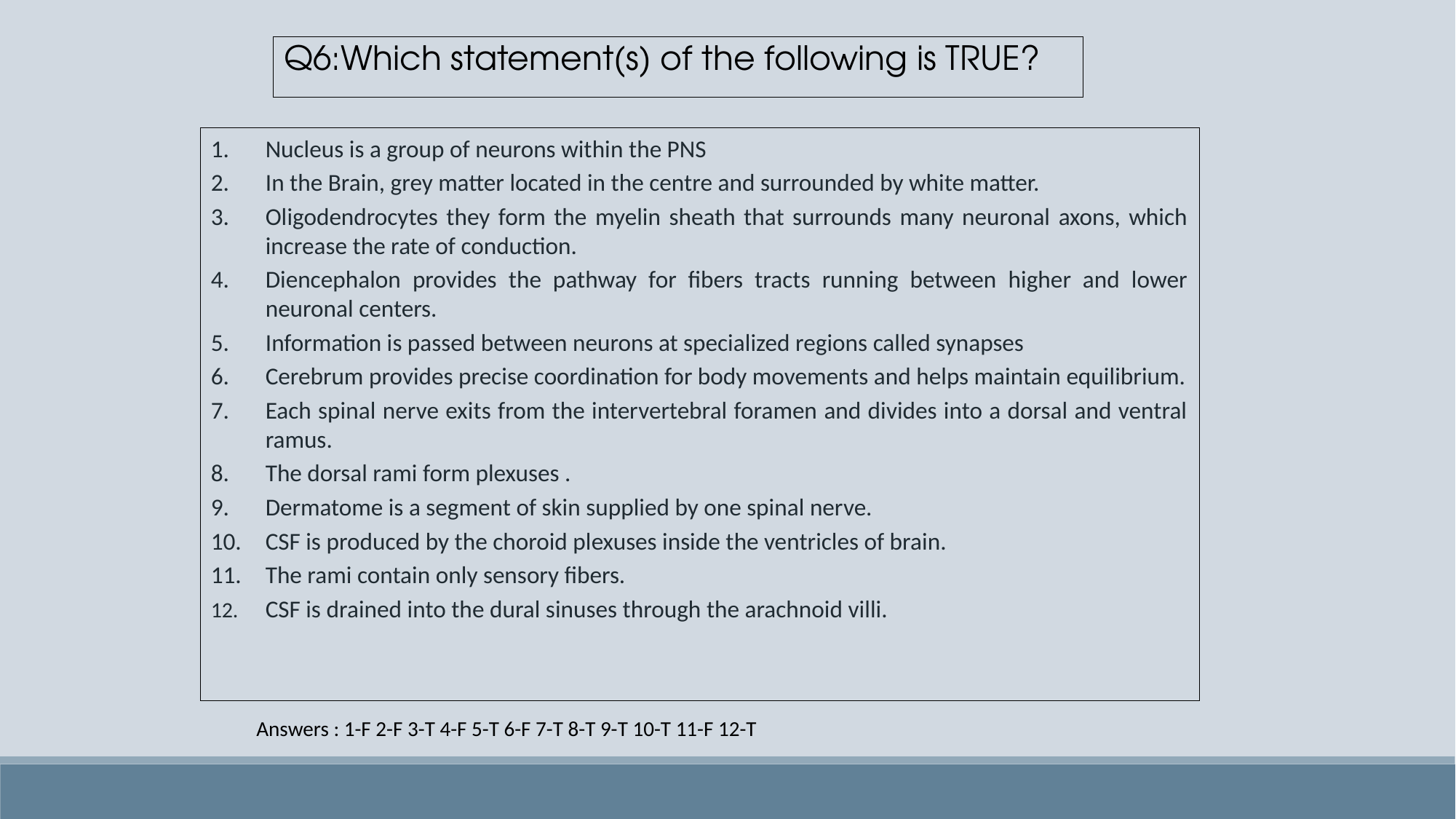

Q6:Which statement(s) of the following is TRUE?

Nucleus is a group of neurons within the PNS
In the Brain, grey matter located in the centre and surrounded by white matter.
Oligodendrocytes they form the myelin sheath that surrounds many neuronal axons, which increase the rate of conduction.
Diencephalon provides the pathway for fibers tracts running between higher and lower neuronal centers.
Information is passed between neurons at specialized regions called synapses
Cerebrum provides precise coordination for body movements and helps maintain equilibrium.
Each spinal nerve exits from the intervertebral foramen and divides into a dorsal and ventral ramus.
The dorsal rami form plexuses .
Dermatome is a segment of skin supplied by one spinal nerve.
CSF is produced by the choroid plexuses inside the ventricles of brain.
The rami contain only sensory fibers.
CSF is drained into the dural sinuses through the arachnoid villi.

Answers : 1-F 2-F 3-T 4-F 5-T 6-F 7-T 8-T 9-T 10-T 11-F 12-T